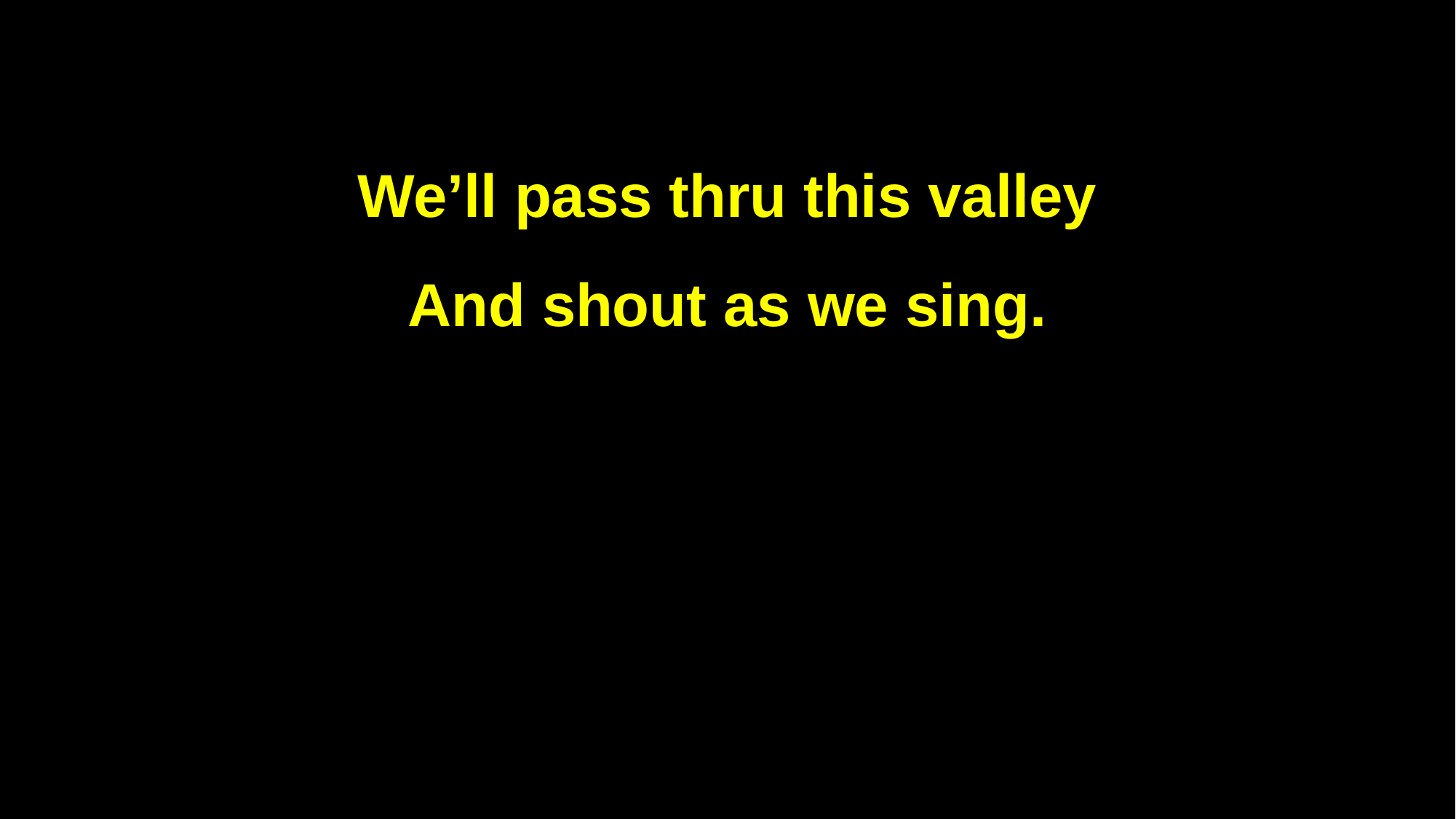

We’ll pass thru this valley
And shout as we sing.